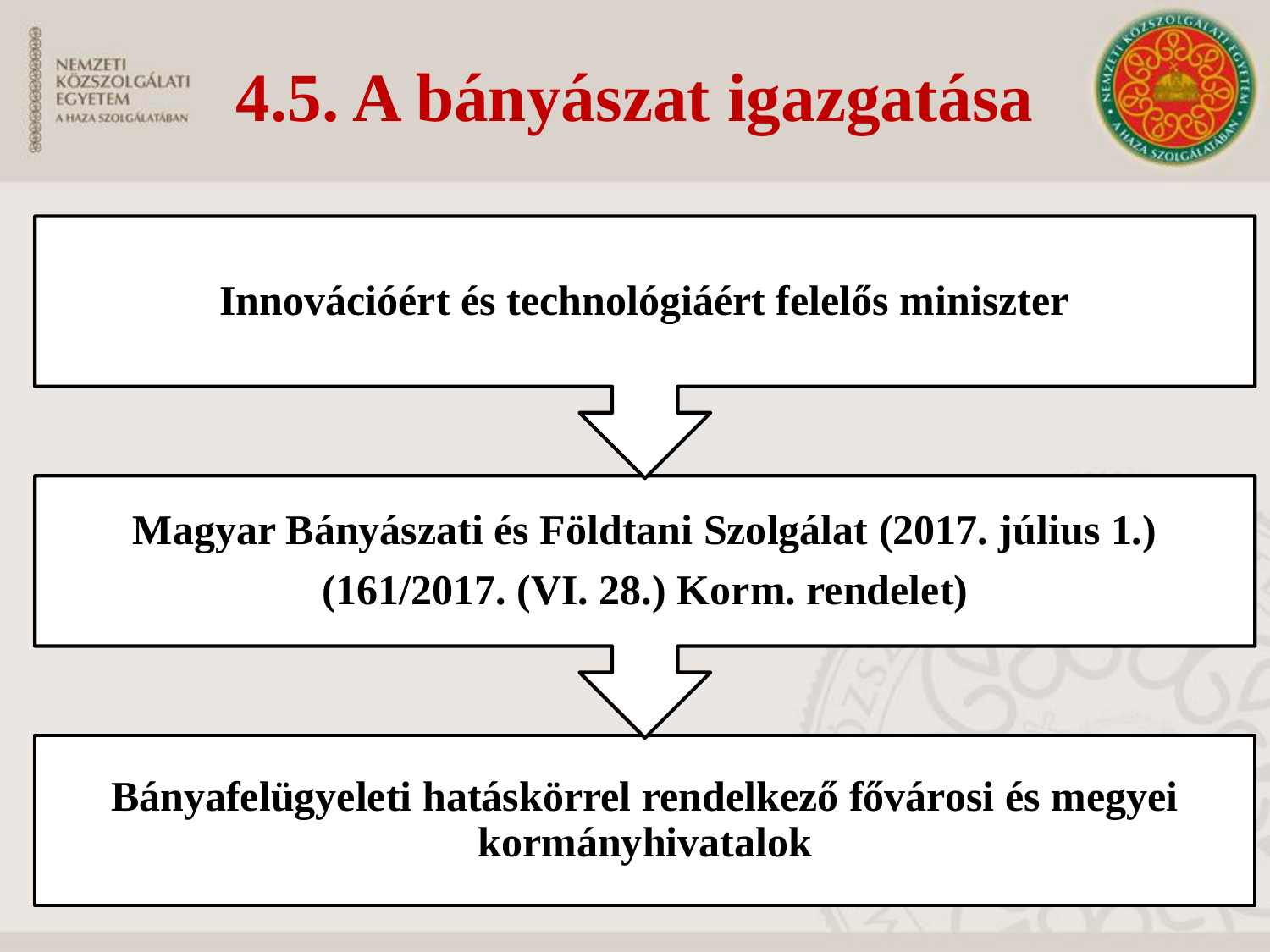

4.5. A bányászat igazgatása
Bányafelügyeleti hatáskörrel rendelkező fővárosi és megyei kormányhivatalok
Magyar Bányászati és Földtani Szolgálat (2017. július 1.)
(161/2017. (VI. 28.) Korm. rendelet)
Innovációért és technológiáért felelős miniszter